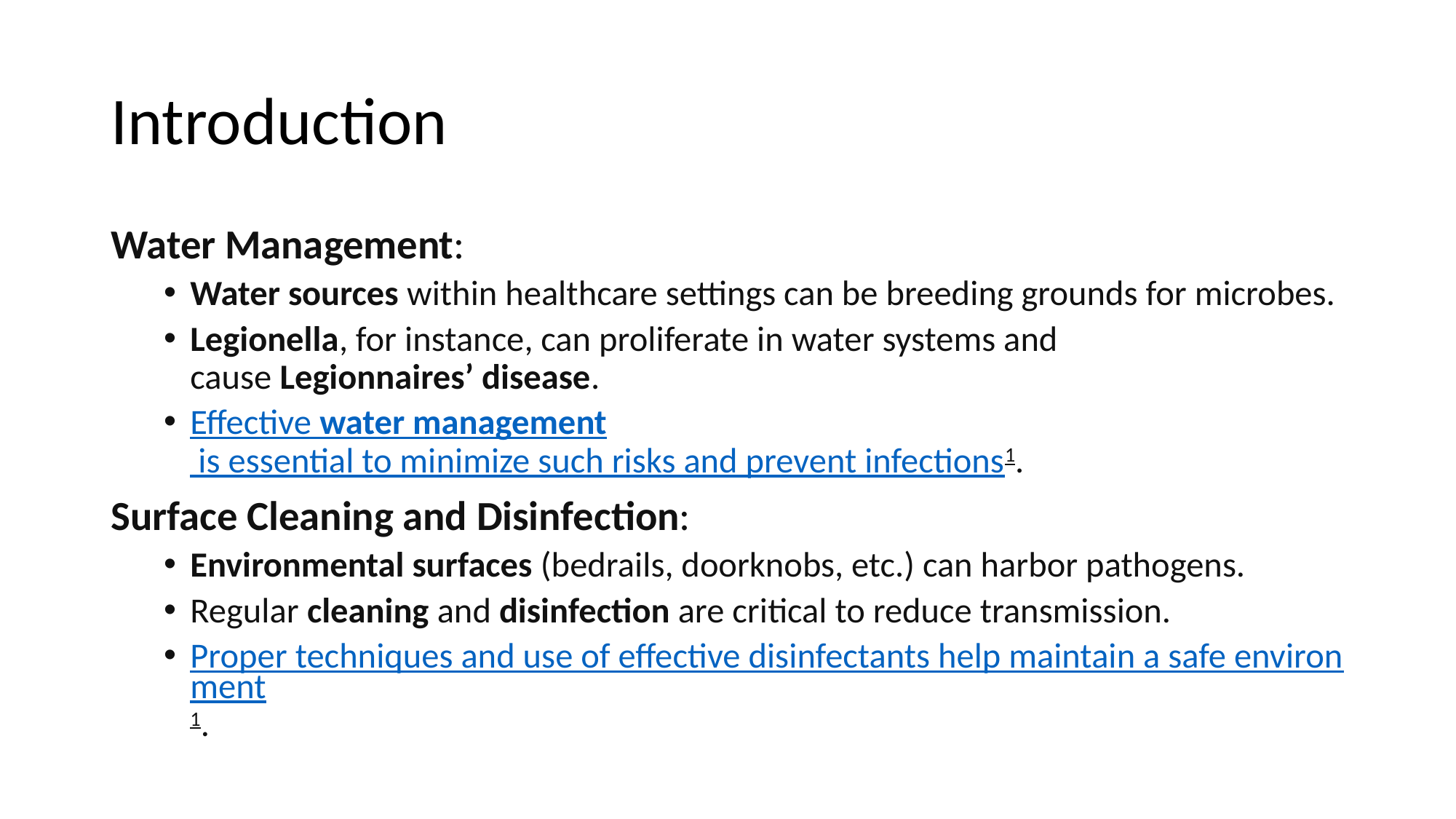

# Introduction
Water Management:
Water sources within healthcare settings can be breeding grounds for microbes.
Legionella, for instance, can proliferate in water systems and cause Legionnaires’ disease.
Effective water management is essential to minimize such risks and prevent infections1.
Surface Cleaning and Disinfection:
Environmental surfaces (bedrails, doorknobs, etc.) can harbor pathogens.
Regular cleaning and disinfection are critical to reduce transmission.
Proper techniques and use of effective disinfectants help maintain a safe environment1.